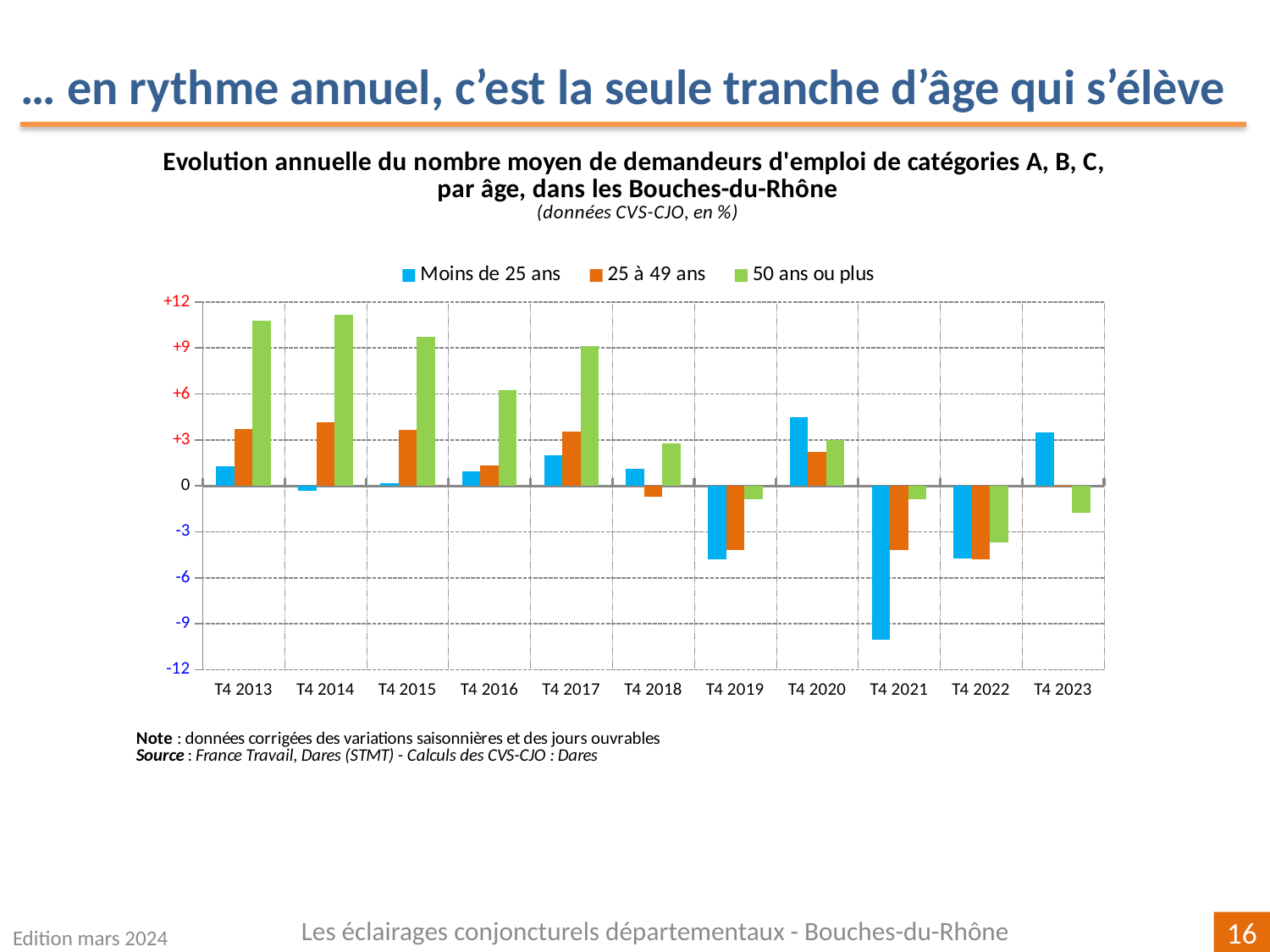

… en rythme annuel, c’est la seule tranche d’âge qui s’élève

### Chart

| Category |  |  |  |
|---|---|---|---|
| T4 2013 | 1.2706653914469124 | 3.731388451761286 | 10.75355593664884 |
| T4 2014 | -0.31030760928224543 | 4.160224056947803 | 11.157664632480202 |
| T4 2015 | 0.1894708350250518 | 3.6719603394672617 | 9.709931170108167 |
| T4 2016 | 0.9590706470349764 | 1.3238234181661035 | 6.251400403316154 |
| T4 2017 | 2.0069574525020117 | 3.5436220136518815 | 9.124138900604528 |
| T4 2018 | 1.141133263378813 | -0.7339118790719246 | 2.763463024993551 |
| T4 2019 | -4.772403060562825 | -4.168828473591358 | -0.9026515388955048 |
| T4 2020 | 4.494075990739477 | 2.227876884762181 | 2.972990068948067 |
| T4 2021 | -10.074286459012127 | -4.165342654379833 | -0.8968609865470989 |
| T4 2022 | -4.768115942028994 | -4.774667735072258 | -3.719085105064157 |
| T4 2023 | 3.5002282757571113 | -0.06673824101209869 | -1.7897379772098043 |
Les éclairages conjoncturels départementaux - Bouches-du-Rhône
Edition mars 2024
16